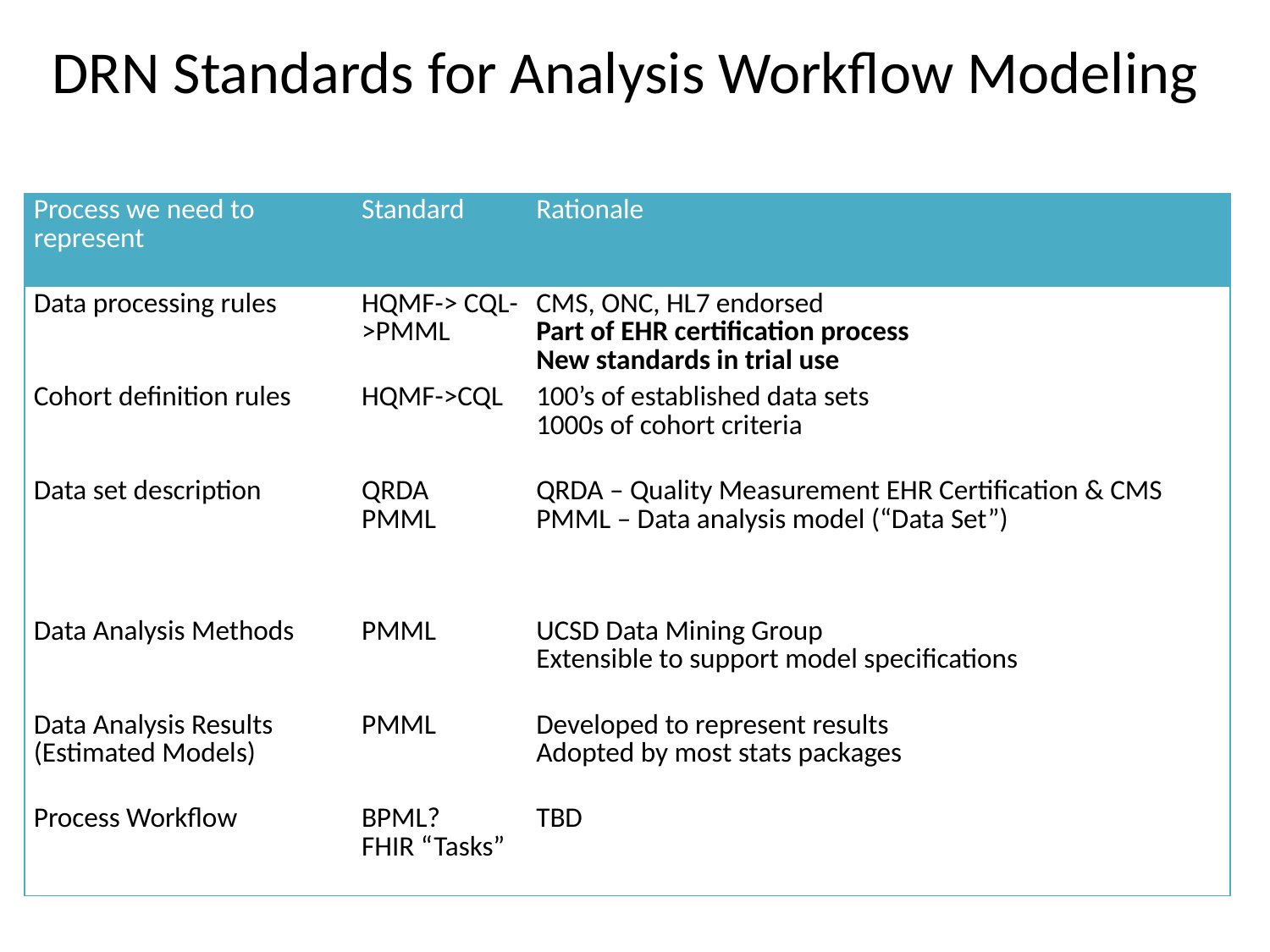

# DRN Standards for Analysis Workflow Modeling
| Process we need to represent | Standard | Rationale |
| --- | --- | --- |
| Data processing rules | HQMF-> CQL->PMML | CMS, ONC, HL7 endorsed Part of EHR certification process New standards in trial use |
| Cohort definition rules | HQMF->CQL | 100’s of established data sets 1000s of cohort criteria |
| Data set description | QRDA PMML | QRDA – Quality Measurement EHR Certification & CMS PMML – Data analysis model (“Data Set”) |
| Data Analysis Methods | PMML | UCSD Data Mining Group Extensible to support model specifications |
| Data Analysis Results (Estimated Models) | PMML | Developed to represent results Adopted by most stats packages |
| Process Workflow | BPML? FHIR “Tasks” | TBD |